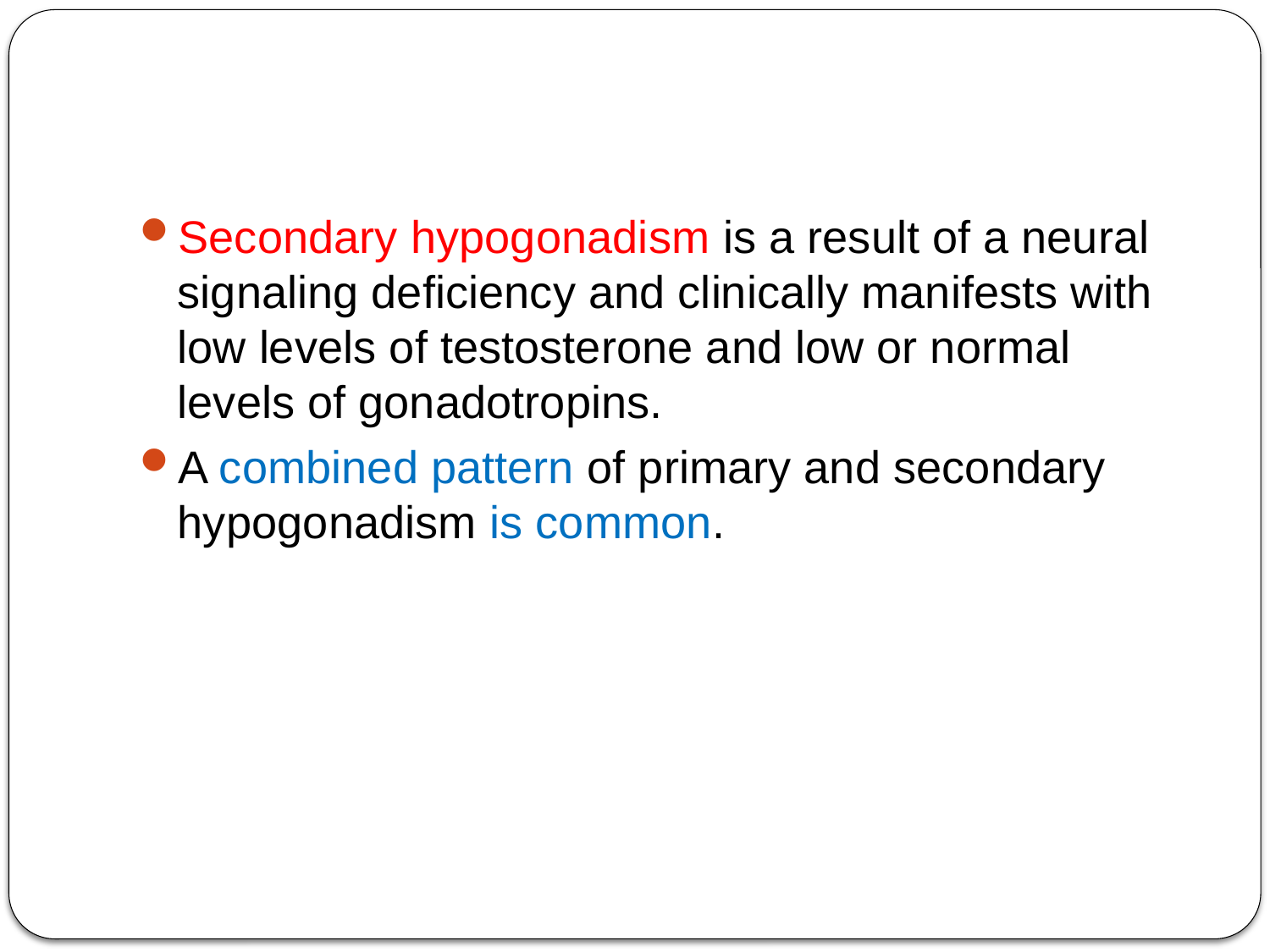

#
Secondary hypogonadism is a result of a neural signaling deficiency and clinically manifests with low levels of testosterone and low or normal levels of gonadotropins.
A combined pattern of primary and secondary hypogonadism is common.